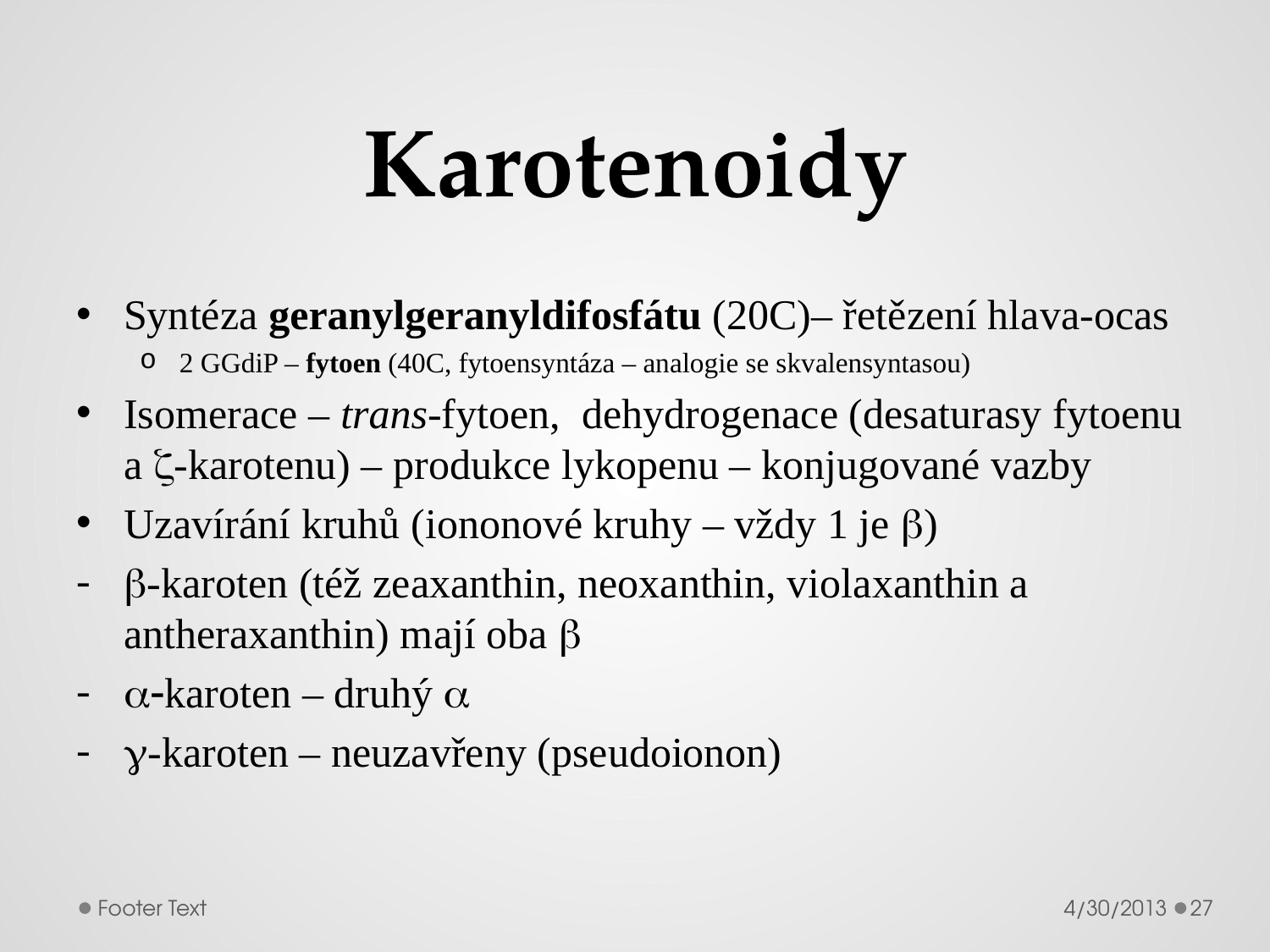

# Karotenoidy

Syntéza geranylgeranyldifosfátu (20C)– řetězení hlava-ocas
2 GGdiP – fytoen (40C, fytoensyntáza – analogie se skvalensyntasou)
Isomerace – trans-fytoen,  dehydrogenace (desaturasy fytoenu a ζ-karotenu) – produkce lykopenu – konjugované vazby
Uzavírání kruhů (iononové kruhy – vždy 1 je β)
β-karoten (též zeaxanthin, neoxanthin, violaxanthin a antheraxanthin) mají oba β
α−karoten – druhý α
γ-karoten – neuzavřeny (pseudoionon)

Footer Text
4/30/2013
27